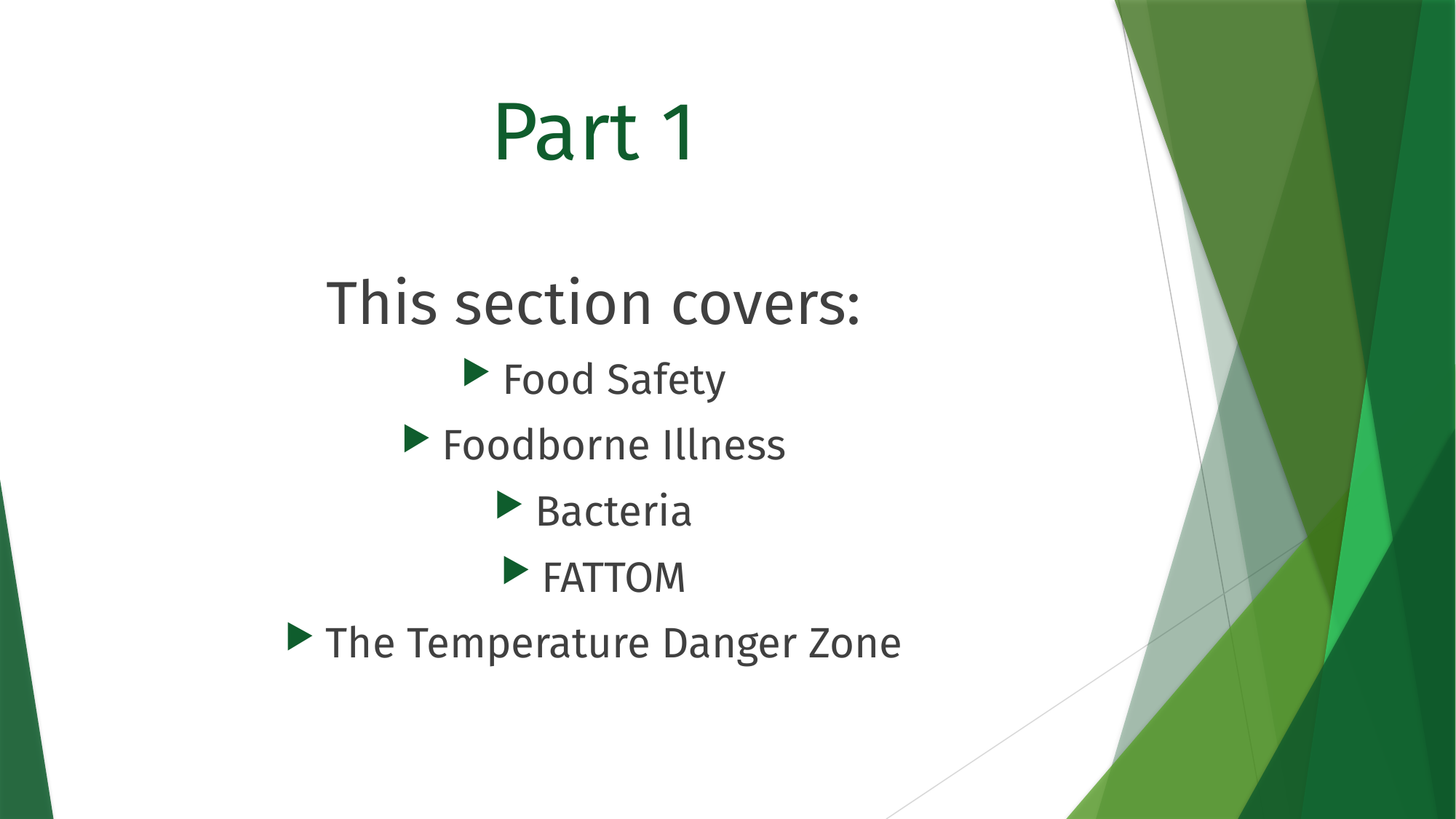

# Part 1
This section covers:
Food Safety
Foodborne Illness
Bacteria
FATTOM
The Temperature Danger Zone